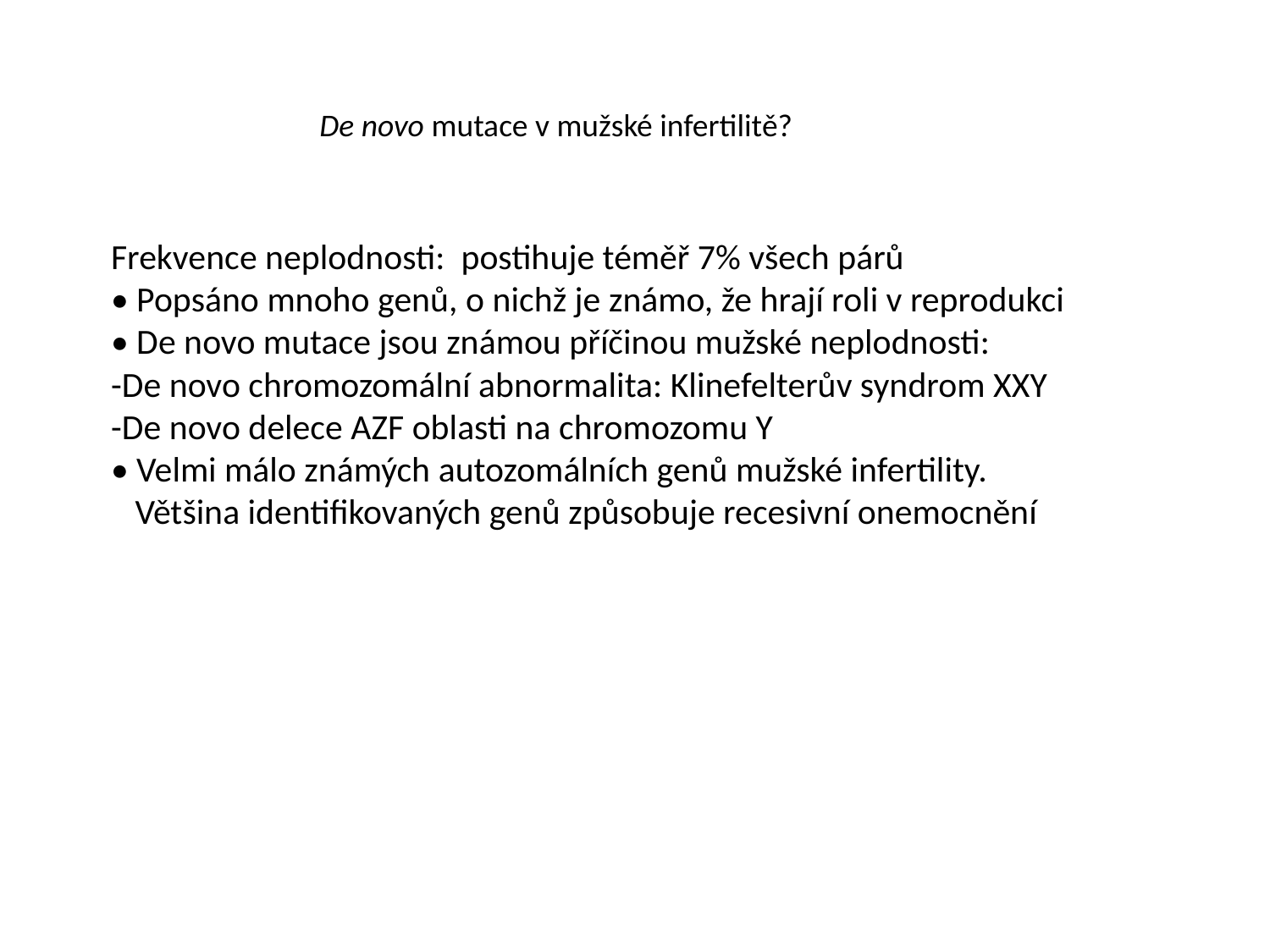

De novo mutace v mužské infertilitě?

Frekvence neplodnosti:  postihuje téměř 7% všech párů
• Popsáno mnoho genů, o nichž je známo, že hrají roli v reprodukci
• De novo mutace jsou známou příčinou mužské neplodnosti:
-De novo chromozomální abnormalita: Klinefelterův syndrom XXY
-De novo delece AZF oblasti na chromozomu Y
• Velmi málo známých autozomálních genů mužské infertility.
   Většina identifikovaných genů způsobuje recesivní onemocnění